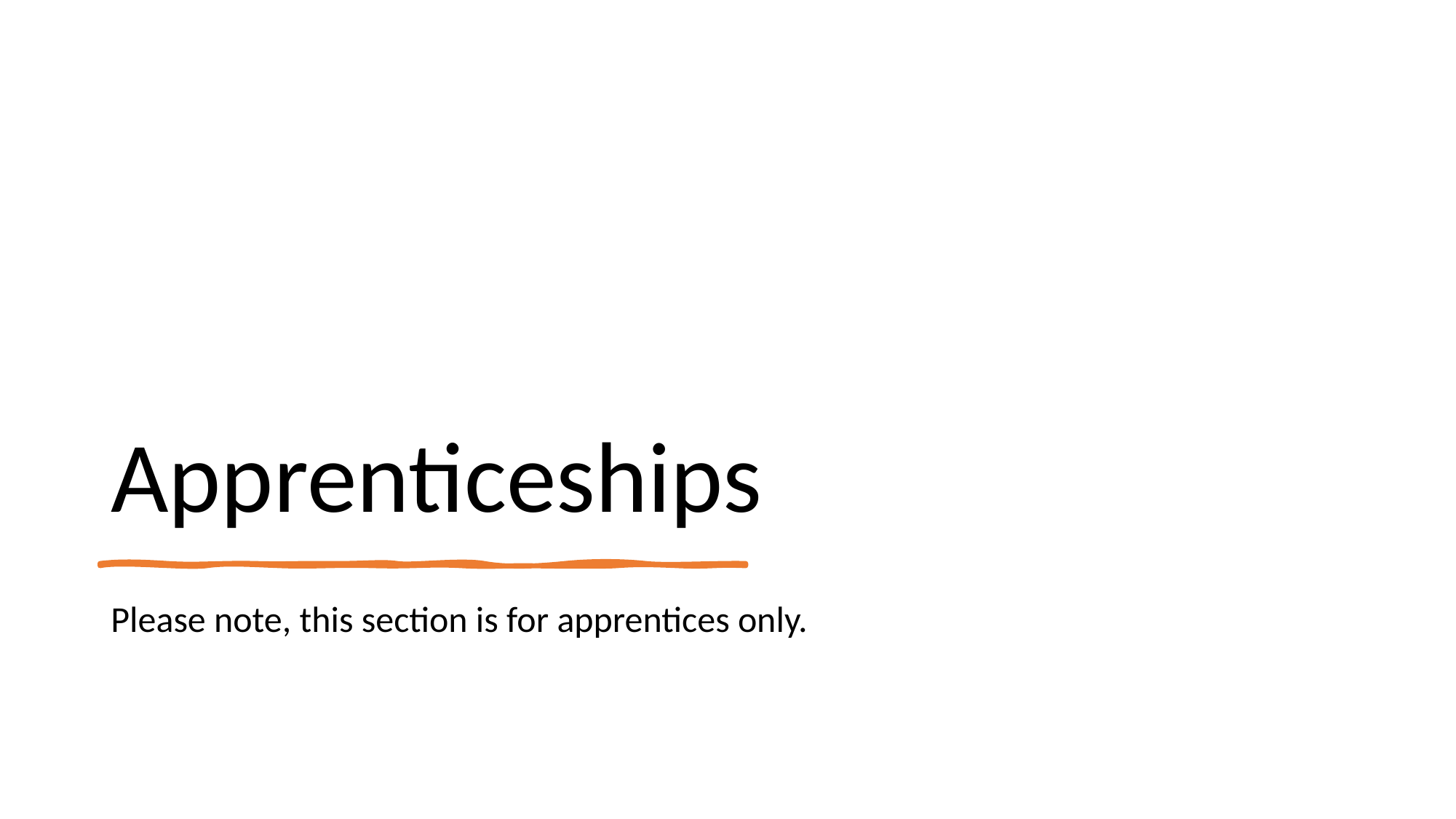

# Apprenticeships

Please note, this section is for apprentices only.